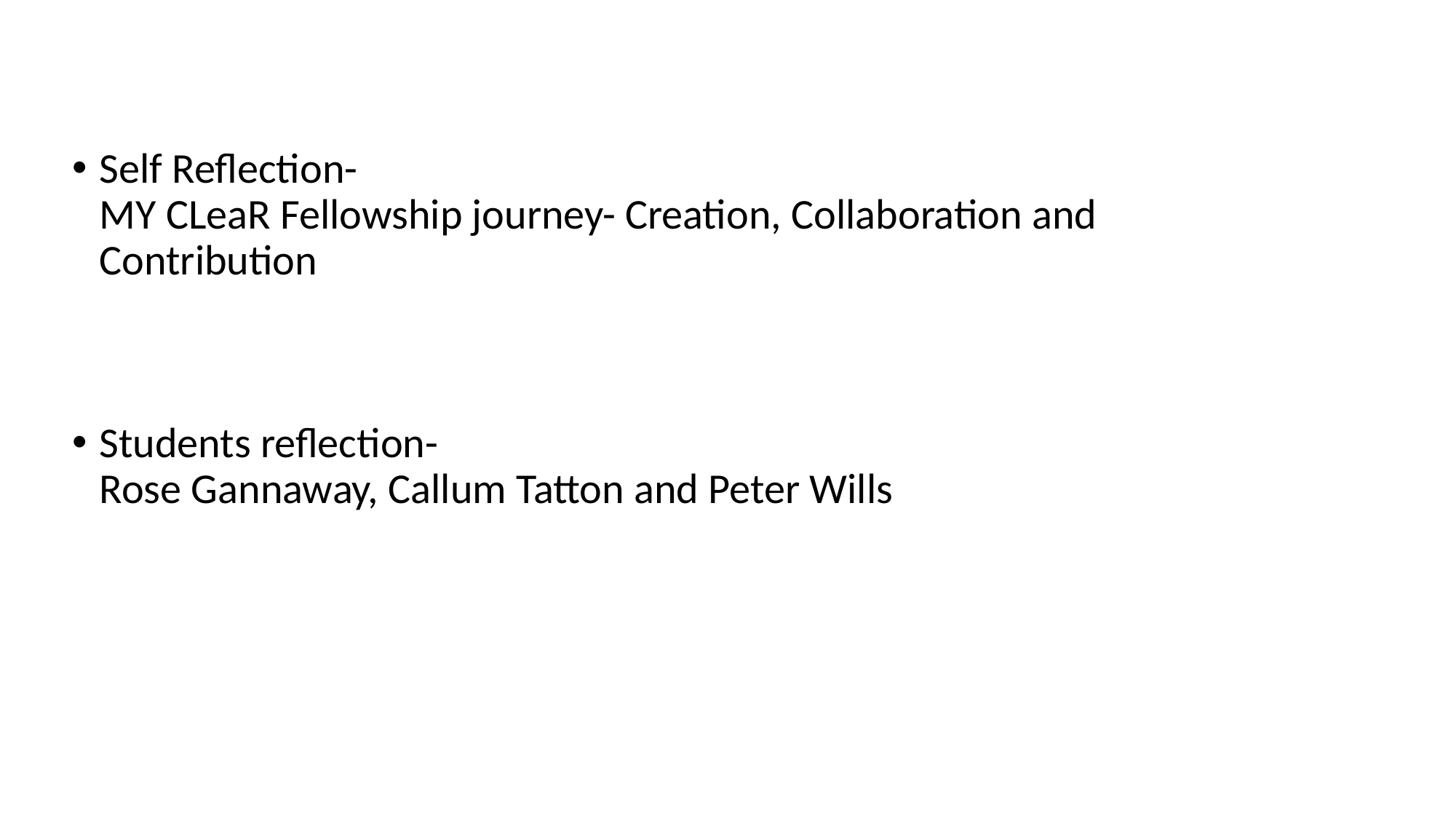

Self Reflection-
MY CLeaR Fellowship journey- Creation, Collaboration and Contribution

Students reflection-
Rose Gannaway, Callum Tatton and Peter Wills